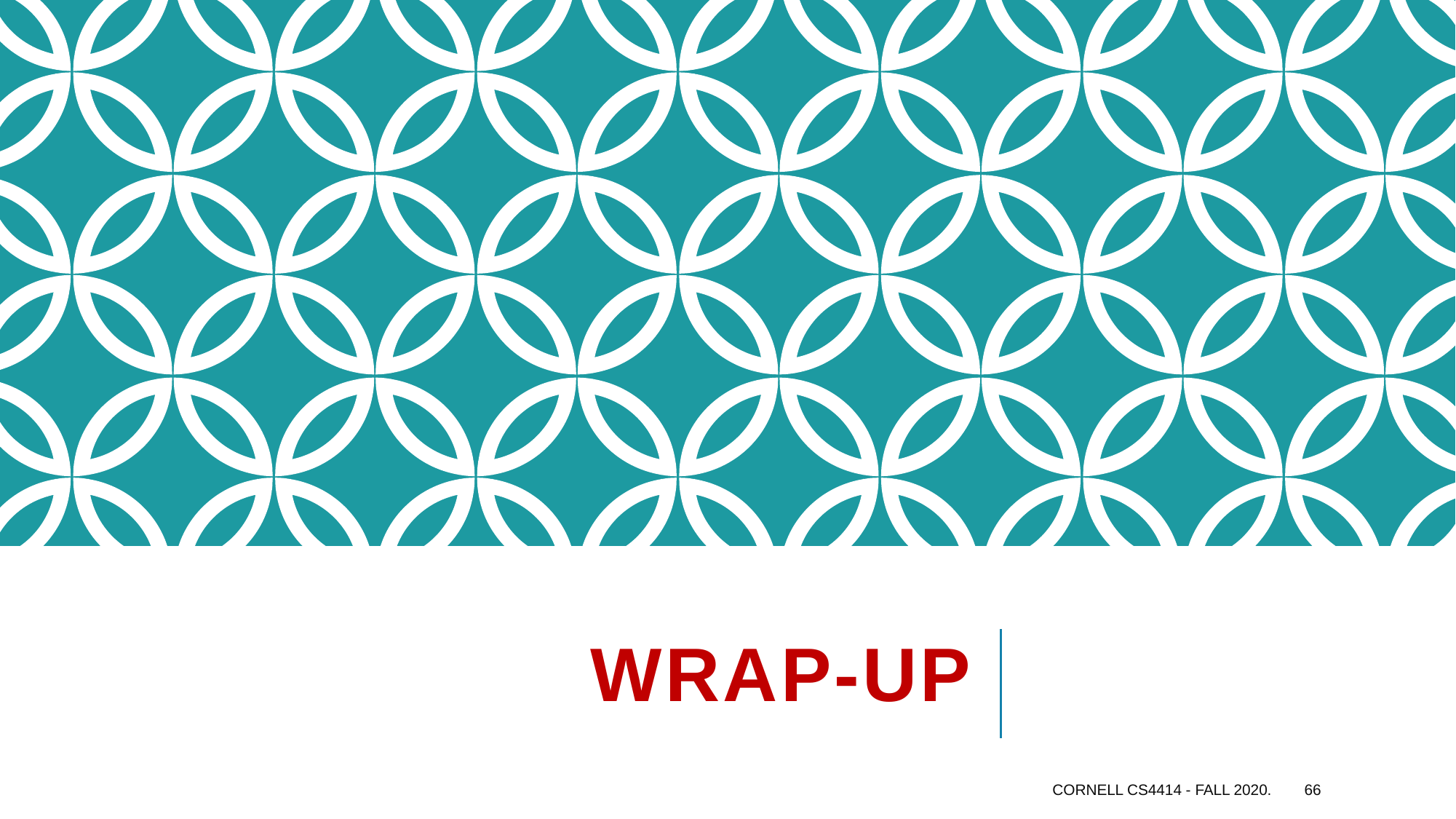

# Wrap-up
Cornell CS4414 - Fall 2020.
66